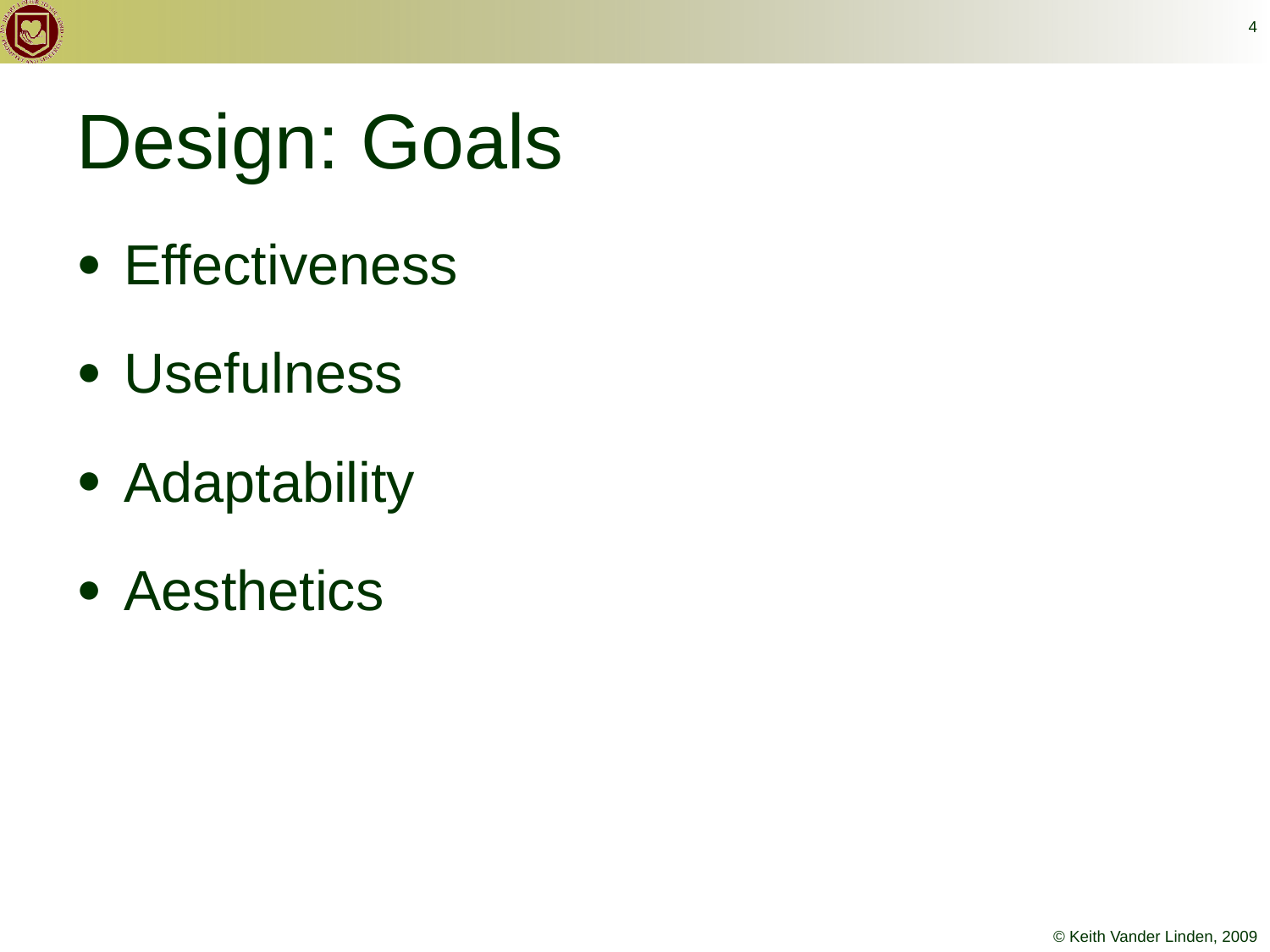

4
# Design: Goals
Effectiveness

Usefulness

Adaptability

Aesthetics